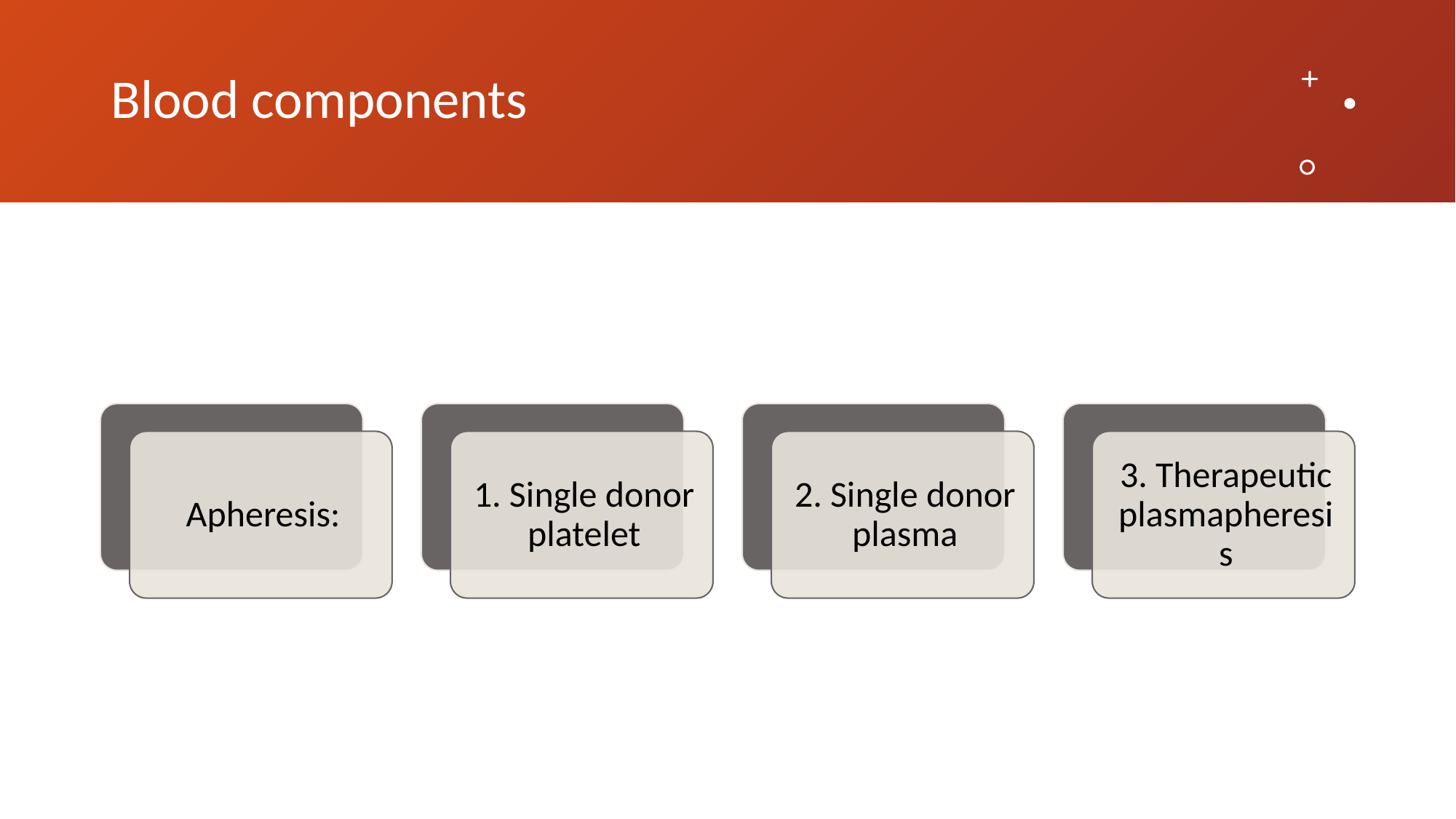

# Blood components

Apheresis:
1. Single donor platelet
2. Single donor plasma
3. Therapeutic plasmapheresis